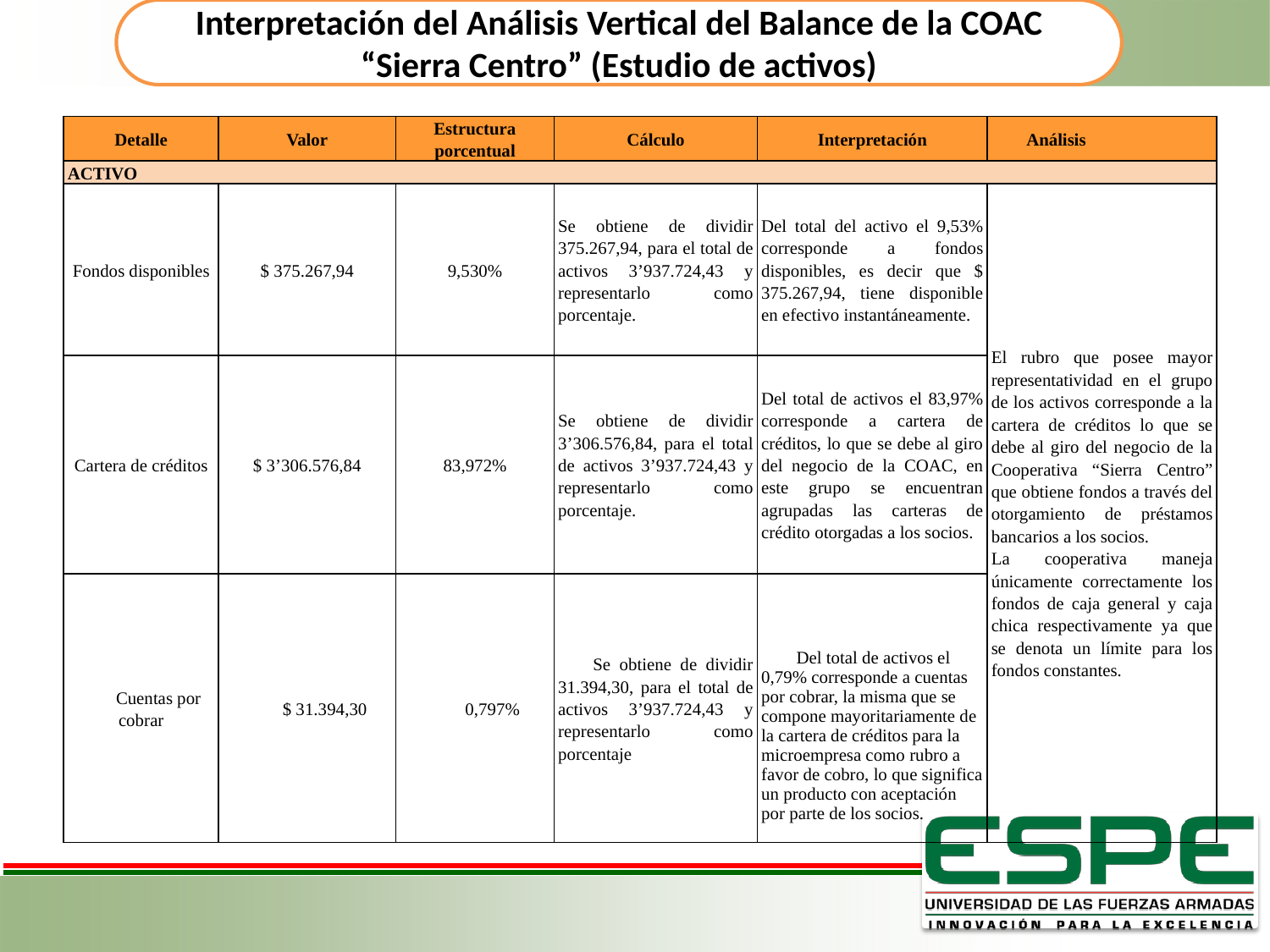

Interpretación del Análisis Vertical del Balance de la COAC “Sierra Centro” (Estudio de activos)
| Detalle | Valor | Estructura porcentual | Cálculo | Interpretación | Análisis |
| --- | --- | --- | --- | --- | --- |
| ACTIVO |  |  |  |  |  |
| Fondos disponibles | $ 375.267,94 | 9,530% | Se obtiene de dividir 375.267,94, para el total de activos 3’937.724,43 y representarlo como porcentaje. | Del total del activo el 9,53% corresponde a fondos disponibles, es decir que $ 375.267,94, tiene disponible en efectivo instantáneamente. | El rubro que posee mayor representatividad en el grupo de los activos corresponde a la cartera de créditos lo que se debe al giro del negocio de la Cooperativa “Sierra Centro” que obtiene fondos a través del otorgamiento de préstamos bancarios a los socios. La cooperativa maneja únicamente correctamente los fondos de caja general y caja chica respectivamente ya que se denota un límite para los fondos constantes. |
| Cartera de créditos | $ 3’306.576,84 | 83,972% | Se obtiene de dividir 3’306.576,84, para el total de activos 3’937.724,43 y representarlo como porcentaje. | Del total de activos el 83,97% corresponde a cartera de créditos, lo que se debe al giro del negocio de la COAC, en este grupo se encuentran agrupadas las carteras de crédito otorgadas a los socios. |  |
| Cuentas por cobrar | $ 31.394,30 | 0,797% | Se obtiene de dividir 31.394,30, para el total de activos 3’937.724,43 y representarlo como porcentaje | Del total de activos el 0,79% corresponde a cuentas por cobrar, la misma que se compone mayoritariamente de la cartera de créditos para la microempresa como rubro a favor de cobro, lo que significa un producto con aceptación por parte de los socios. |  |